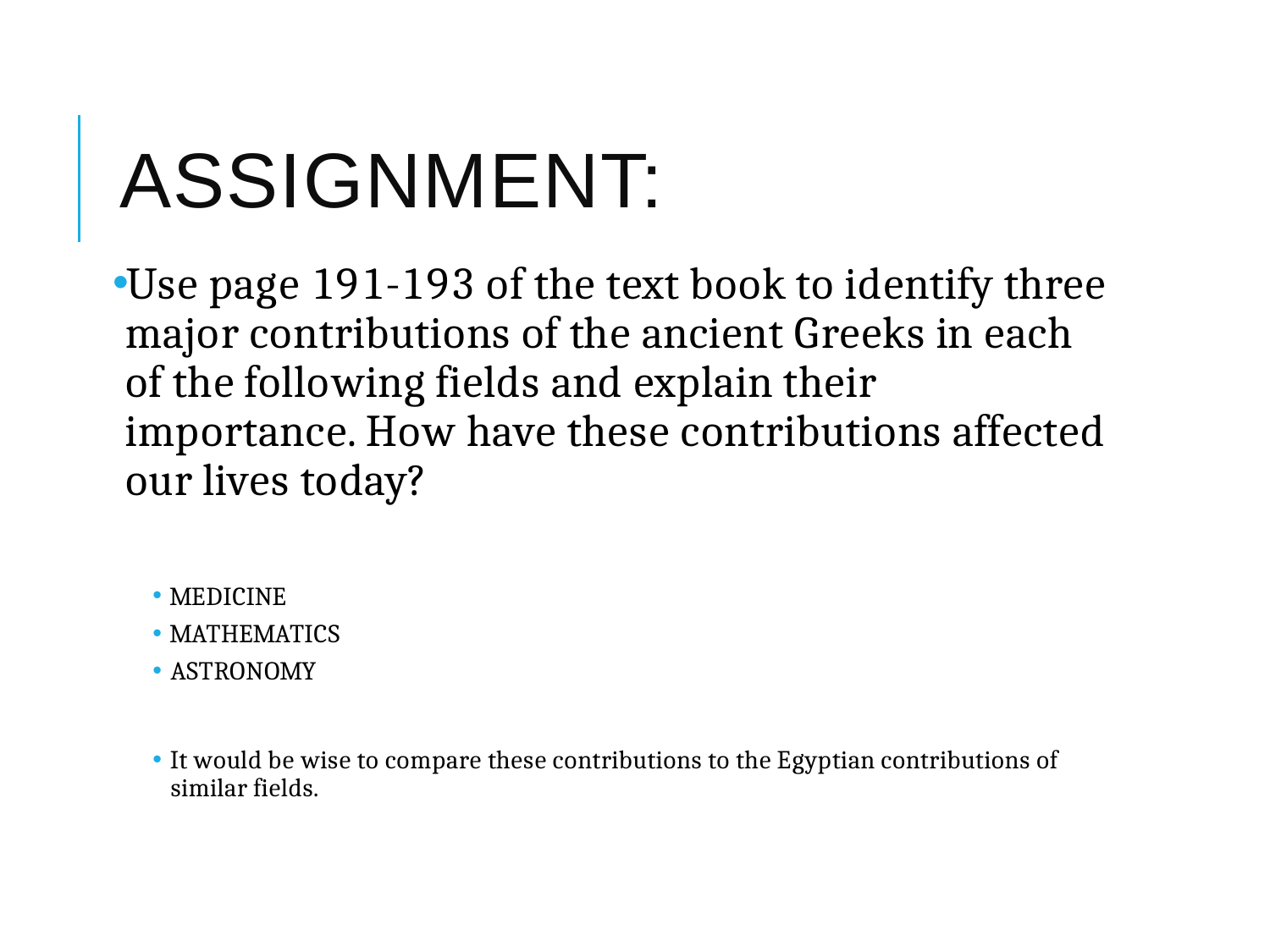

# ASSIGNMENT:
Use page 191-193 of the text book to identify three major contributions of the ancient Greeks in each of the following fields and explain their importance. How have these contributions affected our lives today?

MEDICINE
MATHEMATICS
ASTRONOMY

It would be wise to compare these contributions to the Egyptian contributions of similar fields.